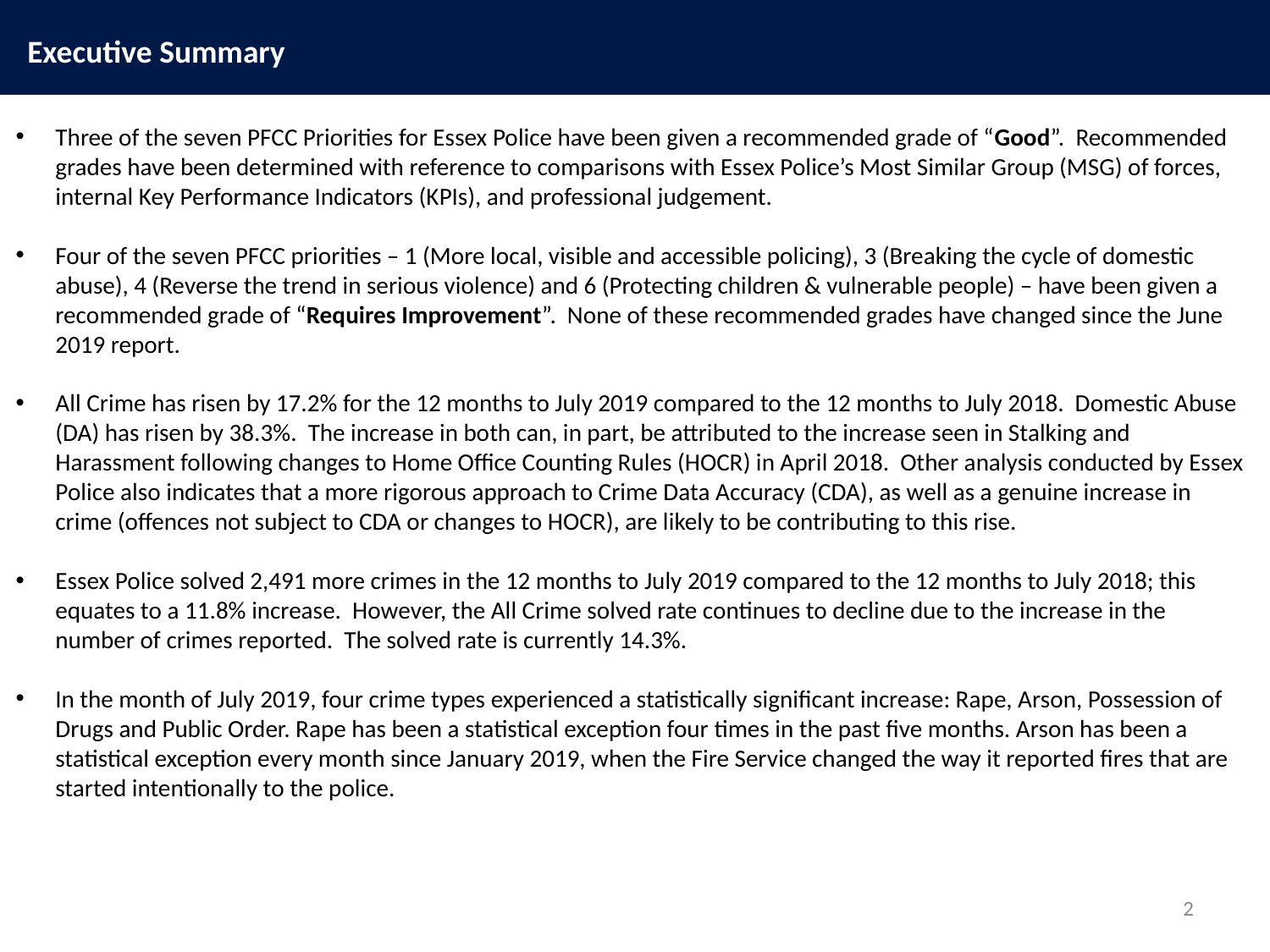

Executive Summary
Three of the seven PFCC Priorities for Essex Police have been given a recommended grade of “Good”.  Recommended grades have been determined with reference to comparisons with Essex Police’s Most Similar Group (MSG) of forces, internal Key Performance Indicators (KPIs), and professional judgement.

Four of the seven PFCC priorities – 1 (More local, visible and accessible policing), 3 (Breaking the cycle of domestic abuse), 4 (Reverse the trend in serious violence) and 6 (Protecting children & vulnerable people) – have been given a recommended grade of “Requires Improvement”.  None of these recommended grades have changed since the June 2019 report.

All Crime has risen by 17.2% for the 12 months to July 2019 compared to the 12 months to July 2018.  Domestic Abuse (DA) has risen by 38.3%.  The increase in both can, in part, be attributed to the increase seen in Stalking and Harassment following changes to Home Office Counting Rules (HOCR) in April 2018.  Other analysis conducted by Essex Police also indicates that a more rigorous approach to Crime Data Accuracy (CDA), as well as a genuine increase in crime (offences not subject to CDA or changes to HOCR), are likely to be contributing to this rise.
Essex Police solved 2,491 more crimes in the 12 months to July 2019 compared to the 12 months to July 2018; this equates to a 11.8% increase.  However, the All Crime solved rate continues to decline due to the increase in the number of crimes reported.  The solved rate is currently 14.3%.
In the month of July 2019, four crime types experienced a statistically significant increase: Rape, Arson, Possession of Drugs and Public Order. Rape has been a statistical exception four times in the past five months. Arson has been a statistical exception every month since January 2019, when the Fire Service changed the way it reported fires that are started intentionally to the police.
2